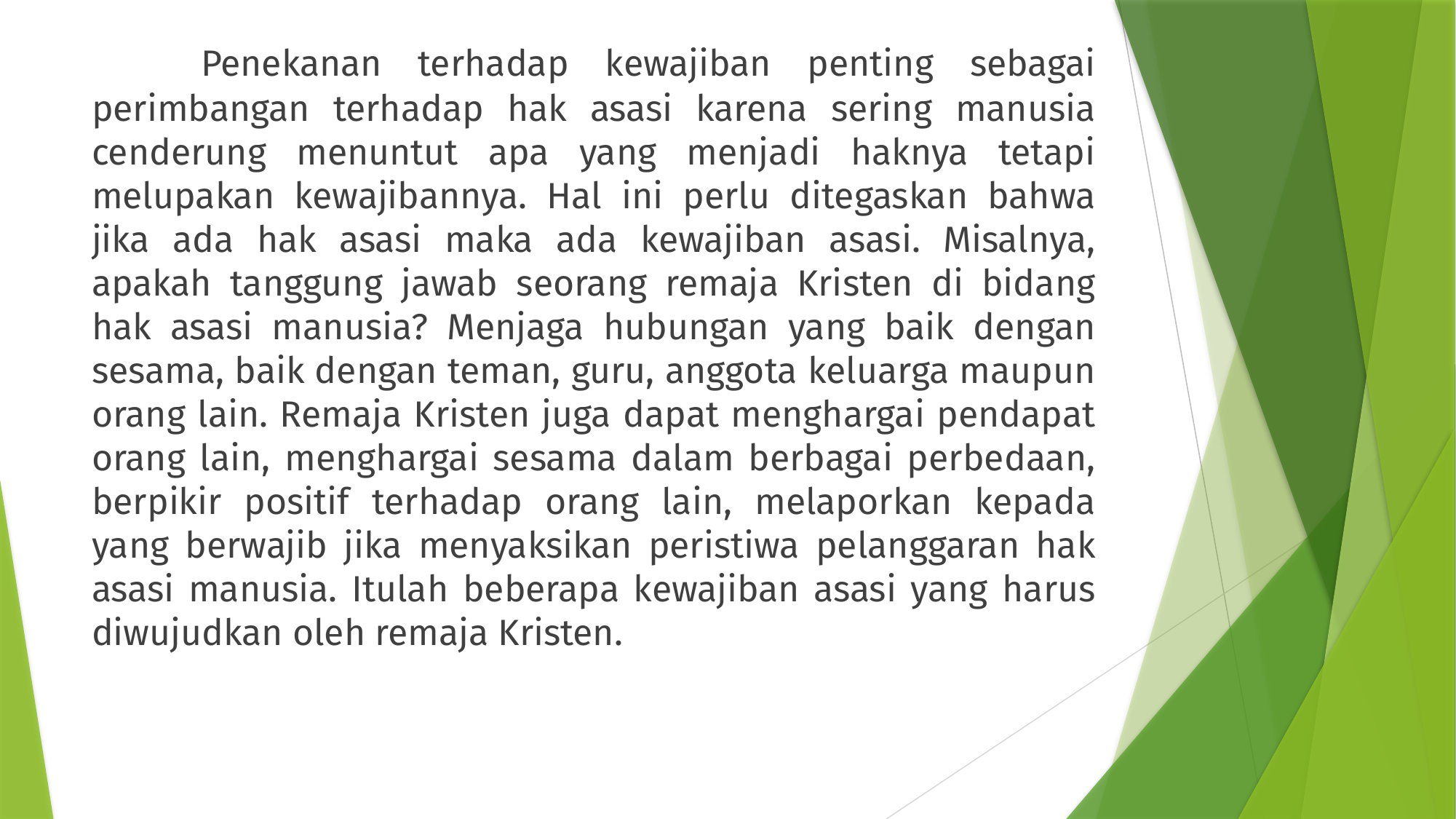

Penekanan terhadap kewajiban penting sebagai perimbangan terhadap hak asasi karena sering manusia cenderung menuntut apa yang menjadi haknya tetapi melupakan kewajibannya. Hal ini perlu ditegaskan bahwa jika ada hak asasi maka ada kewajiban asasi. Misalnya, apakah tanggung jawab seorang remaja Kristen di bidang hak asasi manusia? Menjaga hubungan yang baik dengan sesama, baik dengan teman, guru, anggota keluarga maupun orang lain. Remaja Kristen juga dapat menghargai pendapat orang lain, menghargai sesama dalam berbagai perbedaan, berpikir positif terhadap orang lain, melaporkan kepada yang berwajib jika menyaksikan peristiwa pelanggaran hak asasi manusia. Itulah beberapa kewajiban asasi yang harus diwujudkan oleh remaja Kristen.